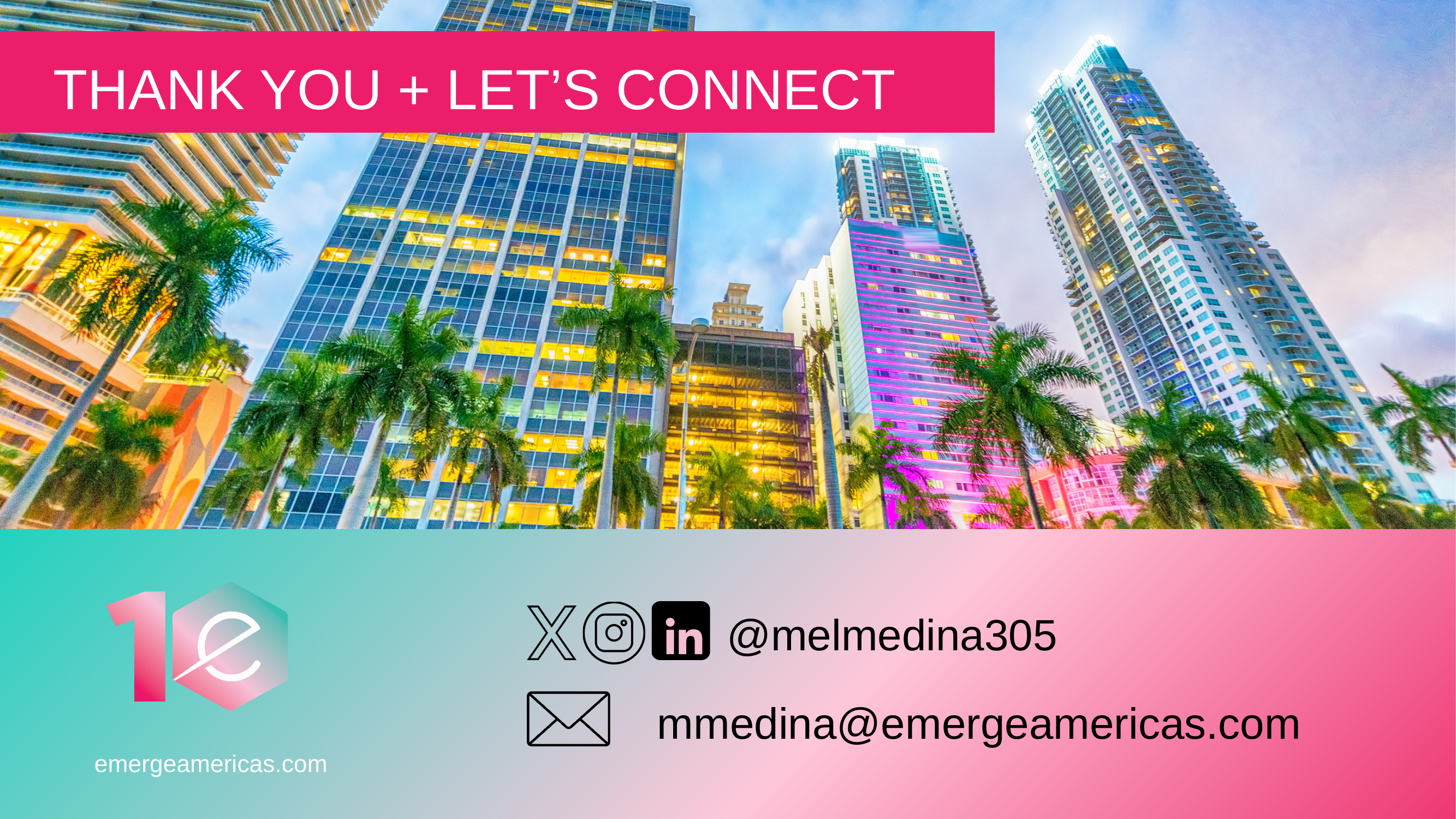

THANK YOU + LET’S CONNECT

@melmedina305

mmedina@emergeamericas.com

emergeamericas.com